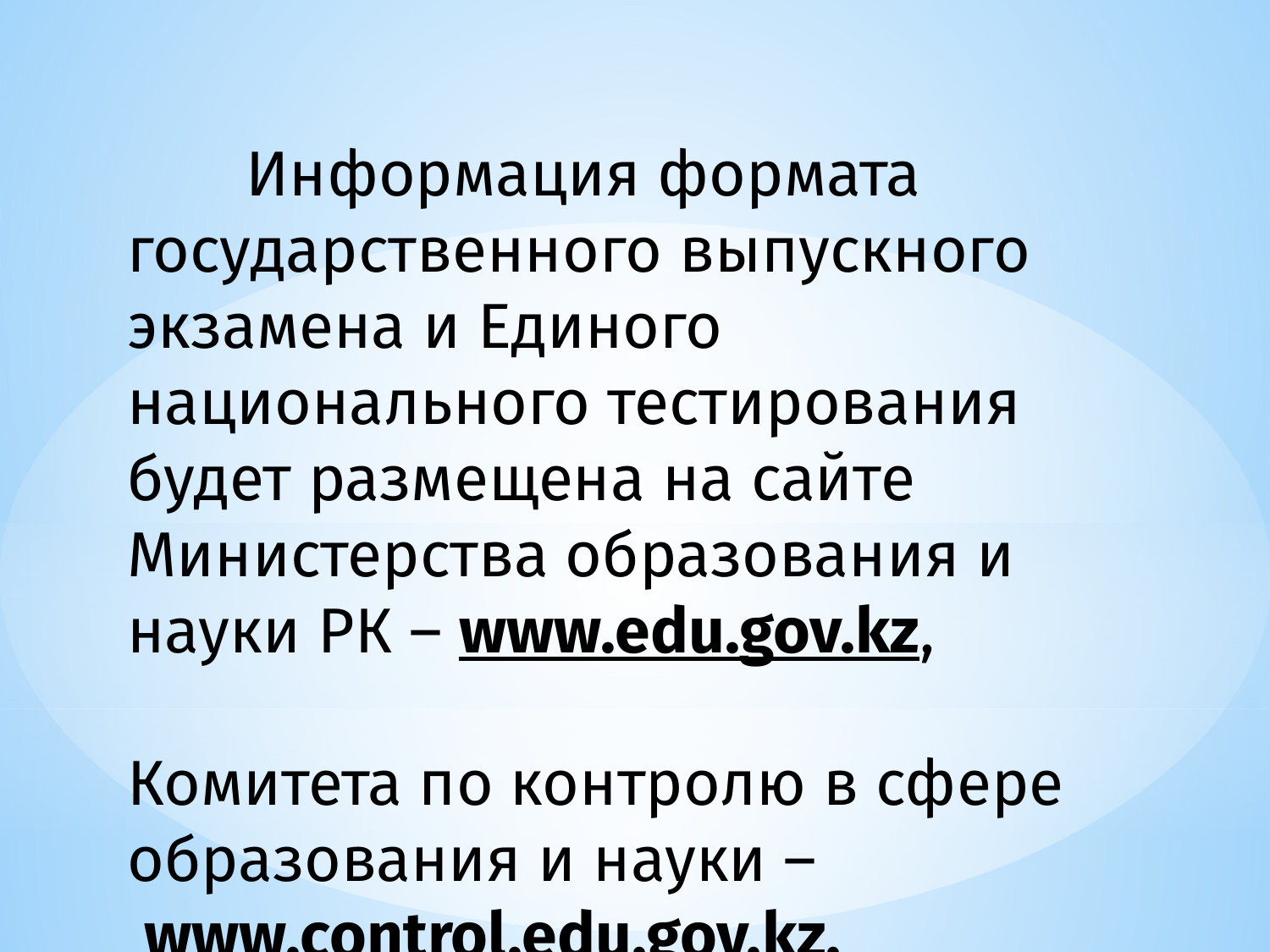

Информация формата государственного выпускного экзамена и Единого национального тестирования будет размещена на сайте Министерства образования и науки РК – www.edu.gov.kz,

Комитета по контролю в сфере образования и науки –
 www.control.edu.gov.kz.